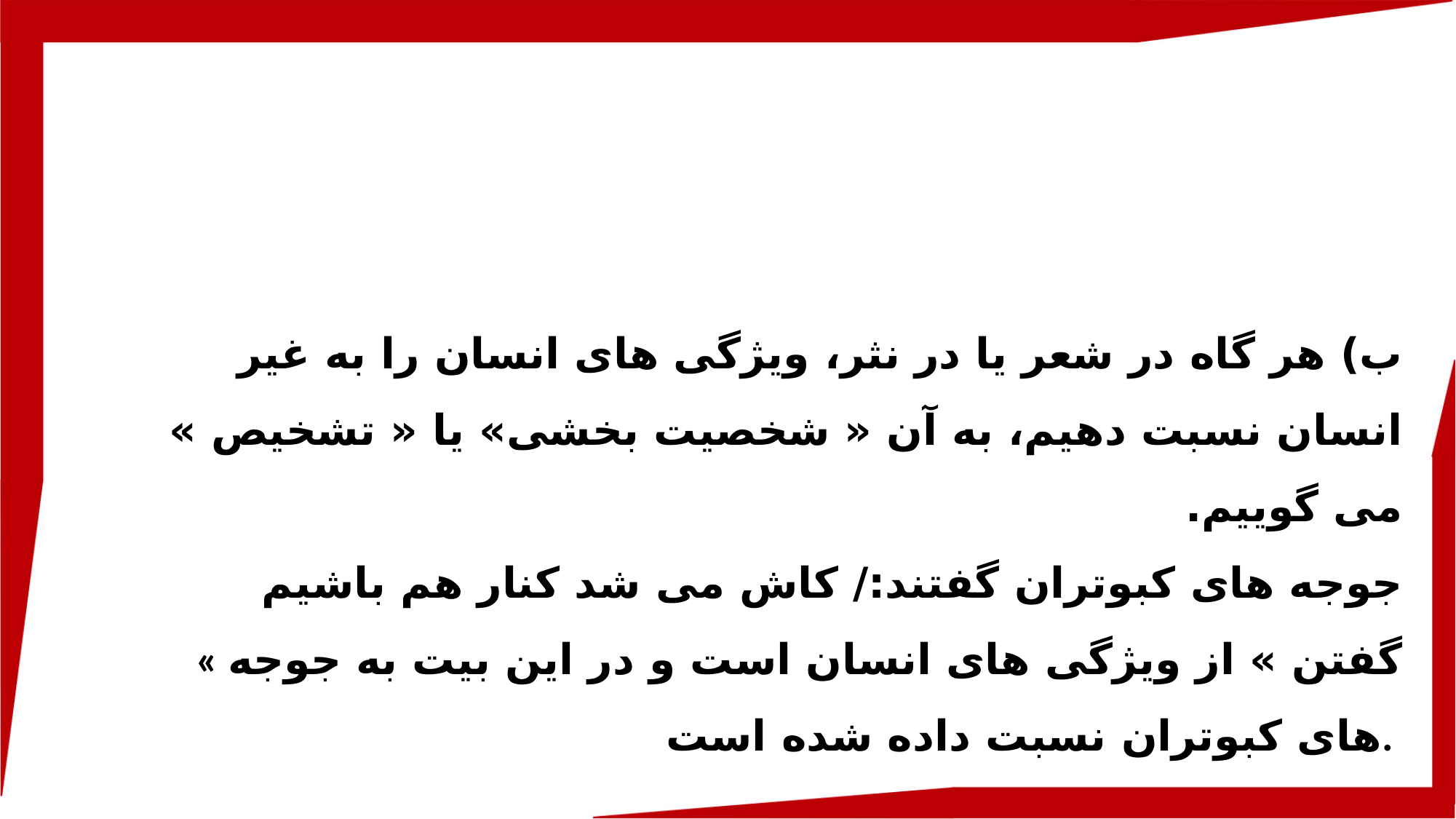

ب) هر گاه در شعر یا در نثر، ویژگی های انسان را به غیر انسان نسبت دهیم، به آن « شخصیت بخشی» یا « تشخیص » می گوییم.
جوجه های کبوتران گفتند:/ کاش می شد کنار هم باشیم
« گفتن » از ویژگی های انسان است و در این بیت به جوجه های کبوتران نسبت داده شده است.